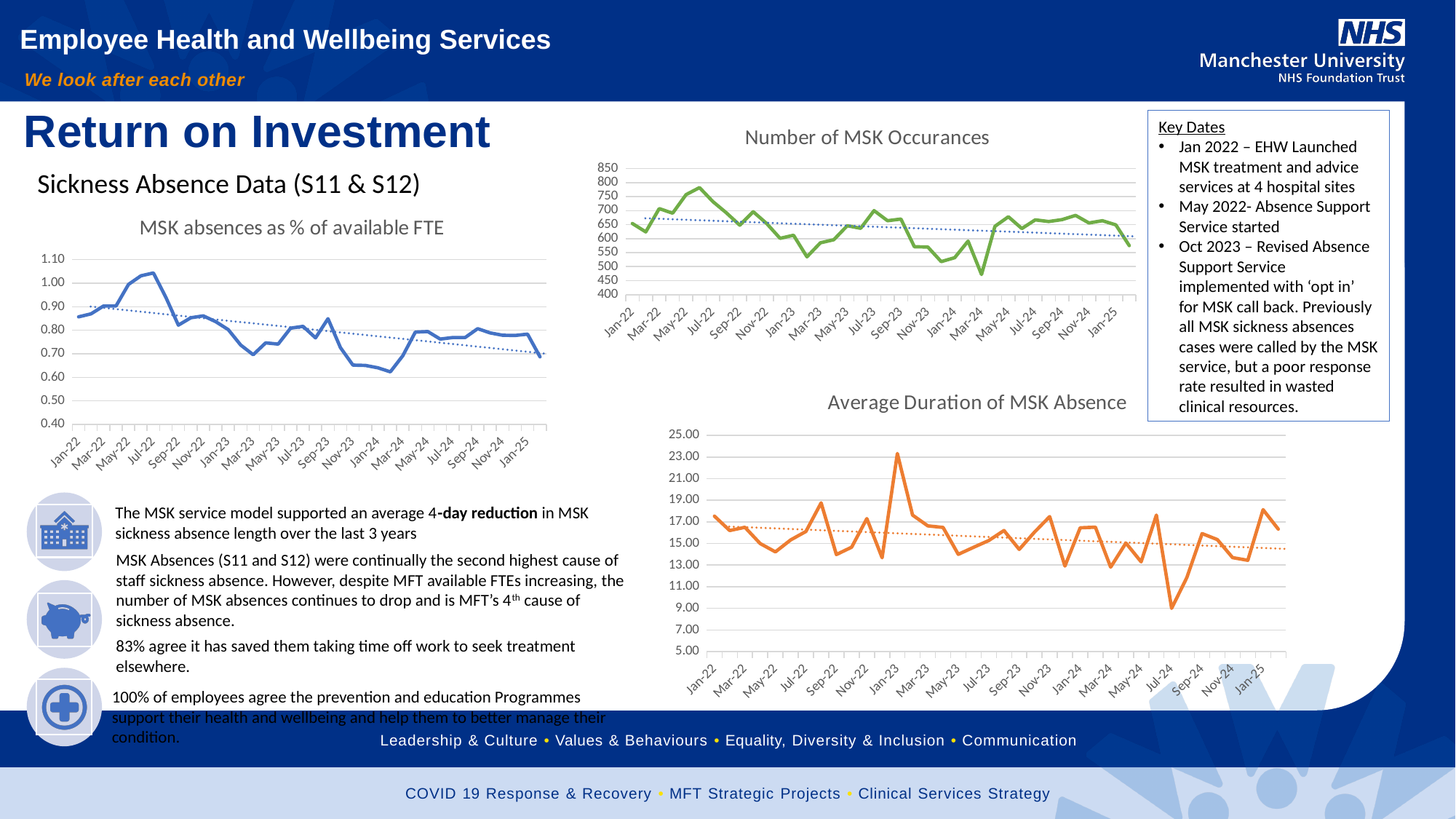

# Return on Investment
Key Dates
Jan 2022 – EHW Launched MSK treatment and advice services at 4 hospital sites
May 2022- Absence Support Service started
Oct 2023 – Revised Absence Support Service implemented with ‘opt in’ for MSK call back. Previously all MSK sickness absences cases were called by the MSK service, but a poor response rate resulted in wasted clinical resources.

### Chart: Number of MSK Occurances

| Category |  |
|---|---|
| 44592 | 654.0 |
| 44620 | 624.0 |
| 44651 | 707.0 |
| 44681 | 691.0 |
| 44712 | 757.0 |
| 44742 | 782.0 |
| 44773 | 732.0 |
| 44804 | 692.0 |
| 44834 | 648.0 |
| 44865 | 696.0 |
| 44895 | 654.0 |
| 44926 | 601.0 |
| 44957 | 612.0 |
| 44985 | 535.0 |
| 45016 | 585.0 |
| 45046 | 596.0 |
| 45077 | 646.0 |
| 45107 | 637.0 |
| 45138 | 700.0 |
| 45169 | 664.0 |
| 45199 | 670.0 |
| 45230 | 571.0 |
| 45260 | 570.0 |
| 45291 | 518.0 |
| 45322 | 532.0 |
| 45351 | 591.0 |
| 45382 | 472.0 |
| 45412 | 644.0 |
| 45443 | 678.0 |
| 45473 | 636.0 |
| 45504 | 667.0 |
| 45535 | 661.0 |
| 45565 | 668.0 |
| 45596 | 683.0 |
| 45626 | 656.0 |
| 45657 | 664.0 |
| 45688 | 649.0 |
| 45716 | 575.0 |
Sickness Absence Data (S11 & S12)

### Chart: MSK absences as % of available FTE

| Category |  |
|---|---|
| 44592 | 0.8569245043763305 |
| 44620 | 0.869575173440087 |
| 44651 | 0.902894812667798 |
| 44681 | 0.9026890075728768 |
| 44712 | 0.9944306220171353 |
| 44742 | 1.0310804264820328 |
| 44773 | 1.0431388304309295 |
| 44804 | 0.9397361578959901 |
| 44834 | 0.8217021276094882 |
| 44865 | 0.8530142439076307 |
| 44895 | 0.8611253238473738 |
| 44926 | 0.8361637652332908 |
| 44957 | 0.8026864870282268 |
| 44985 | 0.7369565328451776 |
| 45016 | 0.6959595205663858 |
| 45046 | 0.7462592313477183 |
| 45077 | 0.7409032696753776 |
| 45107 | 0.8088809914192847 |
| 45138 | 0.8164571527234904 |
| 45169 | 0.7675904979248797 |
| 45199 | 0.8489795030413015 |
| 45230 | 0.7260537921009357 |
| 45260 | 0.6518512746479402 |
| 45291 | 0.6503725061975435 |
| 45322 | 0.64045631663215 |
| 45351 | 0.6232312779369675 |
| 45382 | 0.6916327291806484 |
| 45412 | 0.7919819975131073 |
| 45443 | 0.794368842311813 |
| 45473 | 0.7624732064489513 |
| 45504 | 0.7691108283783461 |
| 45535 | 0.7693053954793769 |
| 45565 | 0.8067467875369457 |
| 45596 | 0.788802617834559 |
| 45626 | 0.7787238699802133 |
| 45657 | 0.7778103650850551 |
| 45688 | 0.7834167334536951 |
| 45716 | 0.686957929087086 |

### Chart: Average Duration of MSK Absence

| Category |  |
|---|---|
| 44592 | 17.529411764705884 |
| 44620 | 16.2013201320132 |
| 44651 | 16.5 |
| 44681 | 14.991428571428571 |
| 44712 | 14.219638242894057 |
| 44742 | 15.331670822942643 |
| 44773 | 16.112820512820512 |
| 44804 | 18.759206798866856 |
| 44834 | 13.974647887323943 |
| 44865 | 14.6524064171123 |
| 44895 | 17.3031914893617 |
| 44926 | 13.68125 |
| 44957 | 23.325779036827196 |
| 44985 | 17.629392971246006 |
| 45016 | 16.63235294117647 |
| 45046 | 16.488188976377952 |
| 45077 | 13.992718446601941 |
| 45107 | 14.64109589041096 |
| 45138 | 15.272727272727273 |
| 45169 | 16.2 |
| 45199 | 14.45 |
| 45230 | 16.05 |
| 45260 | 17.49 |
| 45291 | 12.91 |
| 45322 | 16.45 |
| 45351 | 16.51 |
| 45382 | 12.81 |
| 45412 | 15.04 |
| 45443 | 13.3 |
| 45473 | 17.63 |
| 45504 | 9.0 |
| 45535 | 11.85 |
| 45565 | 15.92 |
| 45596 | 15.36 |
| 45626 | 13.69 |
| 45657 | 13.44 |
| 45688 | 18.13 |
| 45716 | 16.33 |
The MSK service model supported an average 4-day reduction in MSK sickness absence length over the last 3 years

MSK Absences (S11 and S12) were continually the second highest cause of staff sickness absence. However, despite MFT available FTEs increasing, the number of MSK absences continues to drop and is MFT’s 4th cause of sickness absence.
83% agree it has saved them taking time off work to seek treatment elsewhere.

100% of employees agree the prevention and education Programmes support their health and wellbeing and help them to better manage their condition.